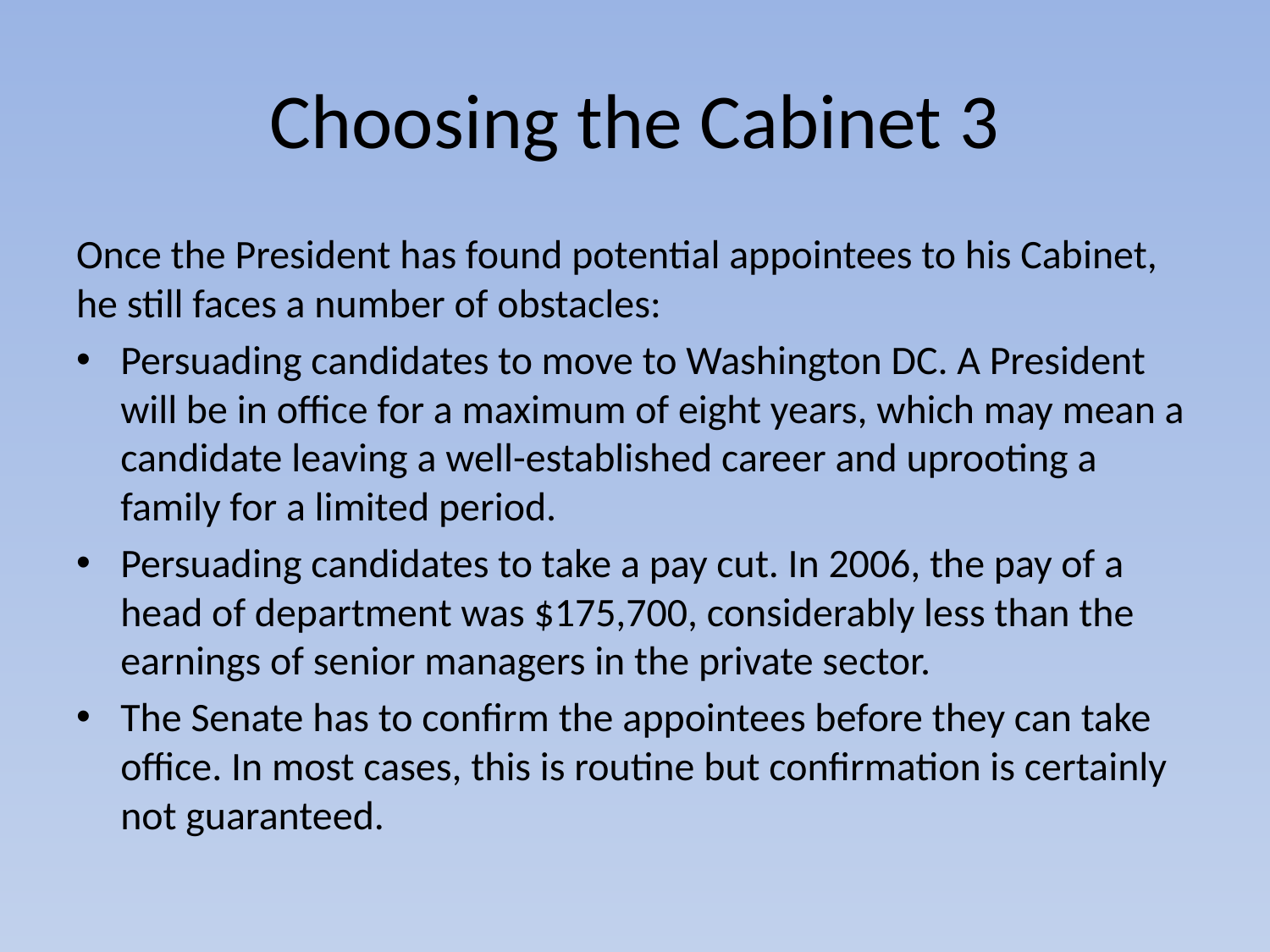

# Choosing the Cabinet 3
Once the President has found potential appointees to his Cabinet, he still faces a number of obstacles:
Persuading candidates to move to Washington DC. A President will be in office for a maximum of eight years, which may mean a candidate leaving a well-established career and uprooting a family for a limited period.
Persuading candidates to take a pay cut. In 2006, the pay of a head of department was $175,700, considerably less than the earnings of senior managers in the private sector.
The Senate has to confirm the appointees before they can take office. In most cases, this is routine but confirmation is certainly not guaranteed.